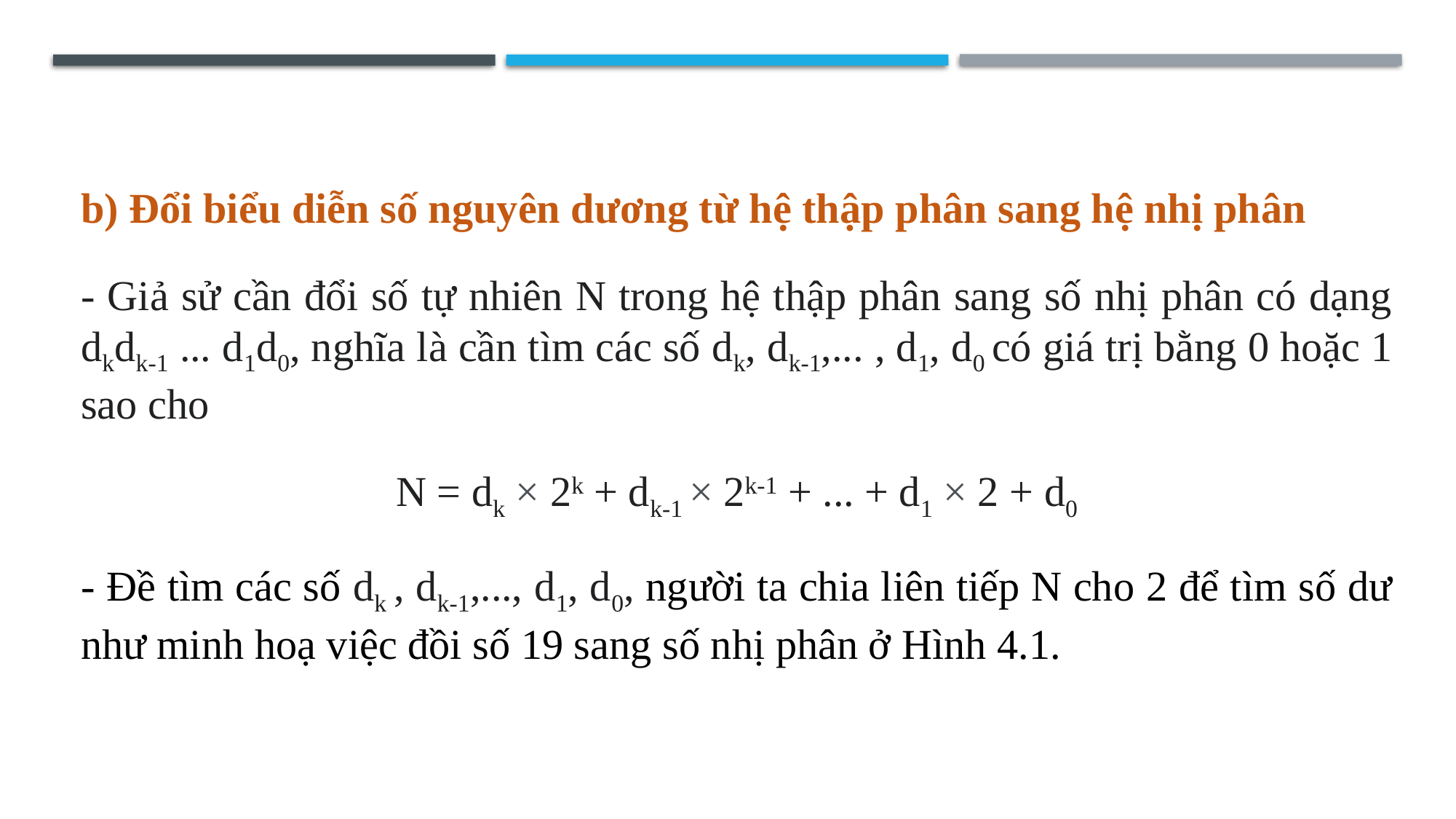

b) Đổi biểu diễn số nguyên dương từ hệ thập phân sang hệ nhị phân
- Giả sử cần đổi số tự nhiên N trong hệ thập phân sang số nhị phân có dạng dkdk-1 ... d1d0, nghĩa là cần tìm các số dk, dk-1,... , d1, d0 có giá trị bằng 0 hoặc 1 sao cho
N = dk × 2k + dk-1 × 2k-1 + ... + d1 × 2 + d0
- Đề tìm các số dk , dk-1,..., d1, d0, người ta chia liên tiếp N cho 2 để tìm số dư như minh hoạ việc đồi số 19 sang số nhị phân ở Hình 4.1.